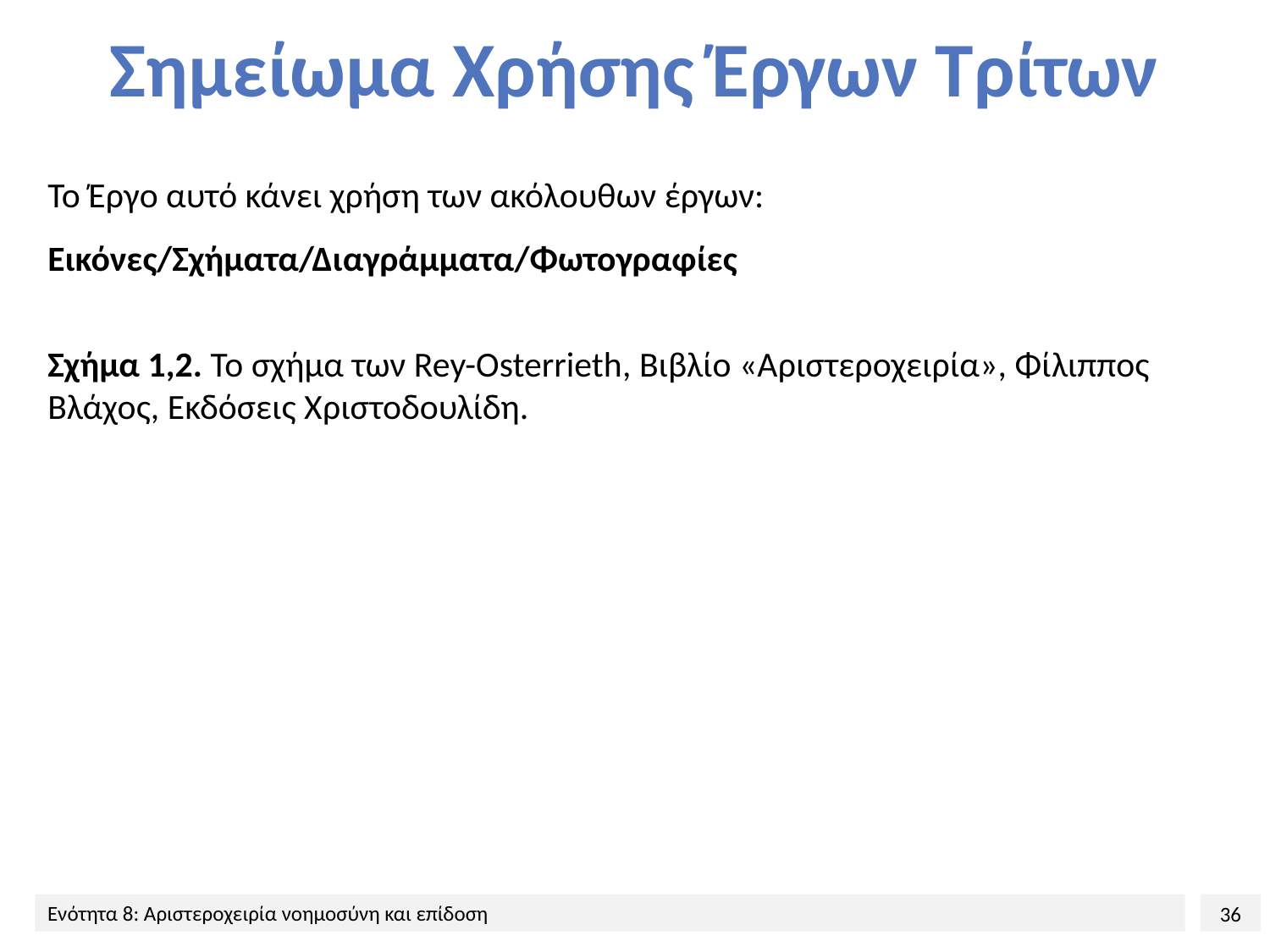

# Σημείωμα Χρήσης Έργων Τρίτων
Το Έργο αυτό κάνει χρήση των ακόλουθων έργων:
Εικόνες/Σχήματα/Διαγράμματα/Φωτογραφίες

Σχήμα 1,2. Το σχήμα των Rey-Osterrieth, Βιβλίο «Αριστεροχειρία», Φίλιππος Βλάχος, Εκδόσεις Χριστοδουλίδη.